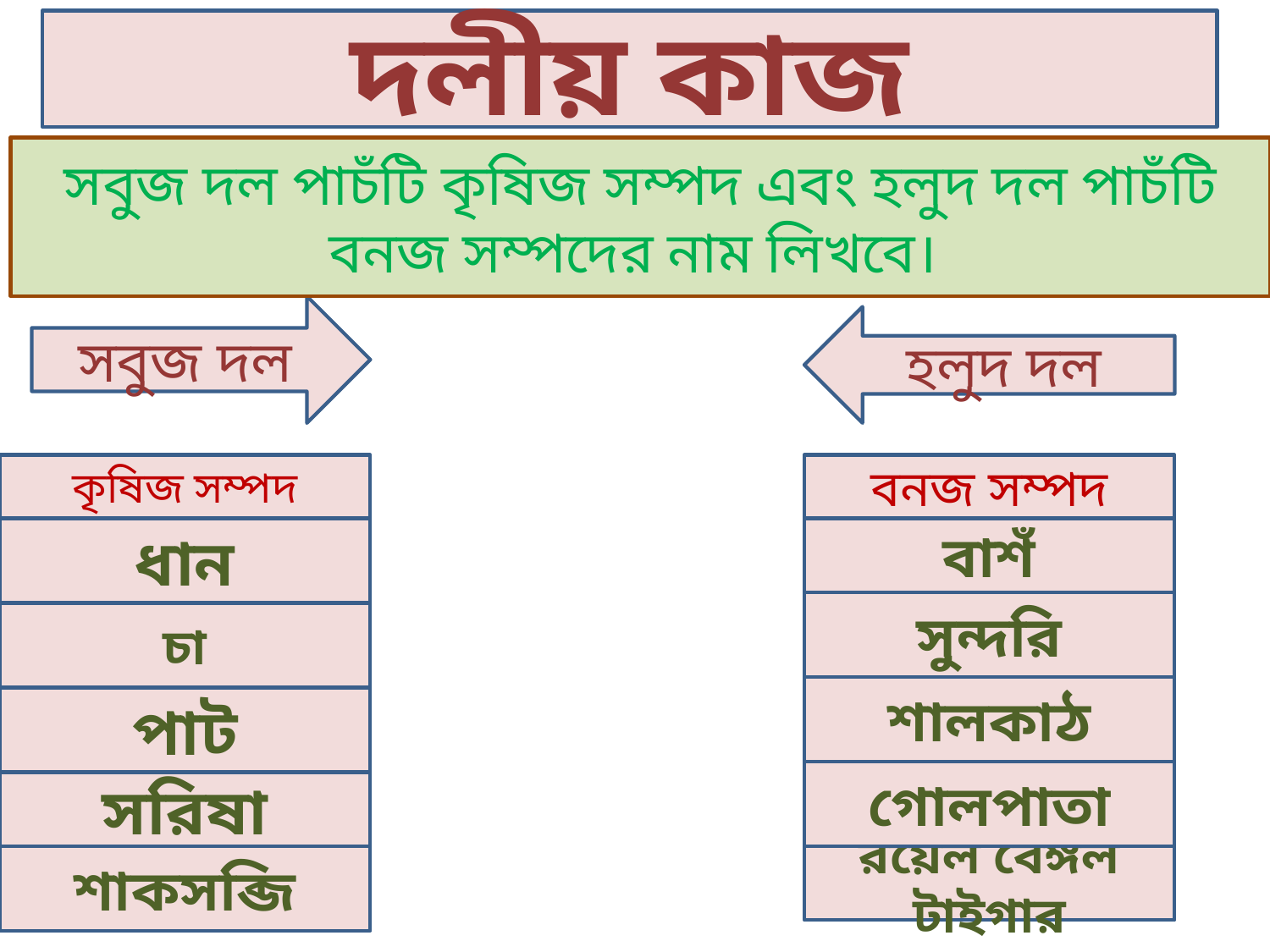

দলীয় কাজ
সবুজ দল পাচঁটি কৃষিজ সম্পদ এবং হলুদ দল পাচঁটি বনজ সম্পদের নাম লিখবে।
সবুজ দল
হলুদ দল
কৃষিজ সম্পদ
বনজ সম্পদ
ধান
বাশঁ
সুন্দরি
চা
শালকাঠ
পাট
গোলপাতা
সরিষা
শাকসব্জি
রয়েল বেঙ্গল টাইগার